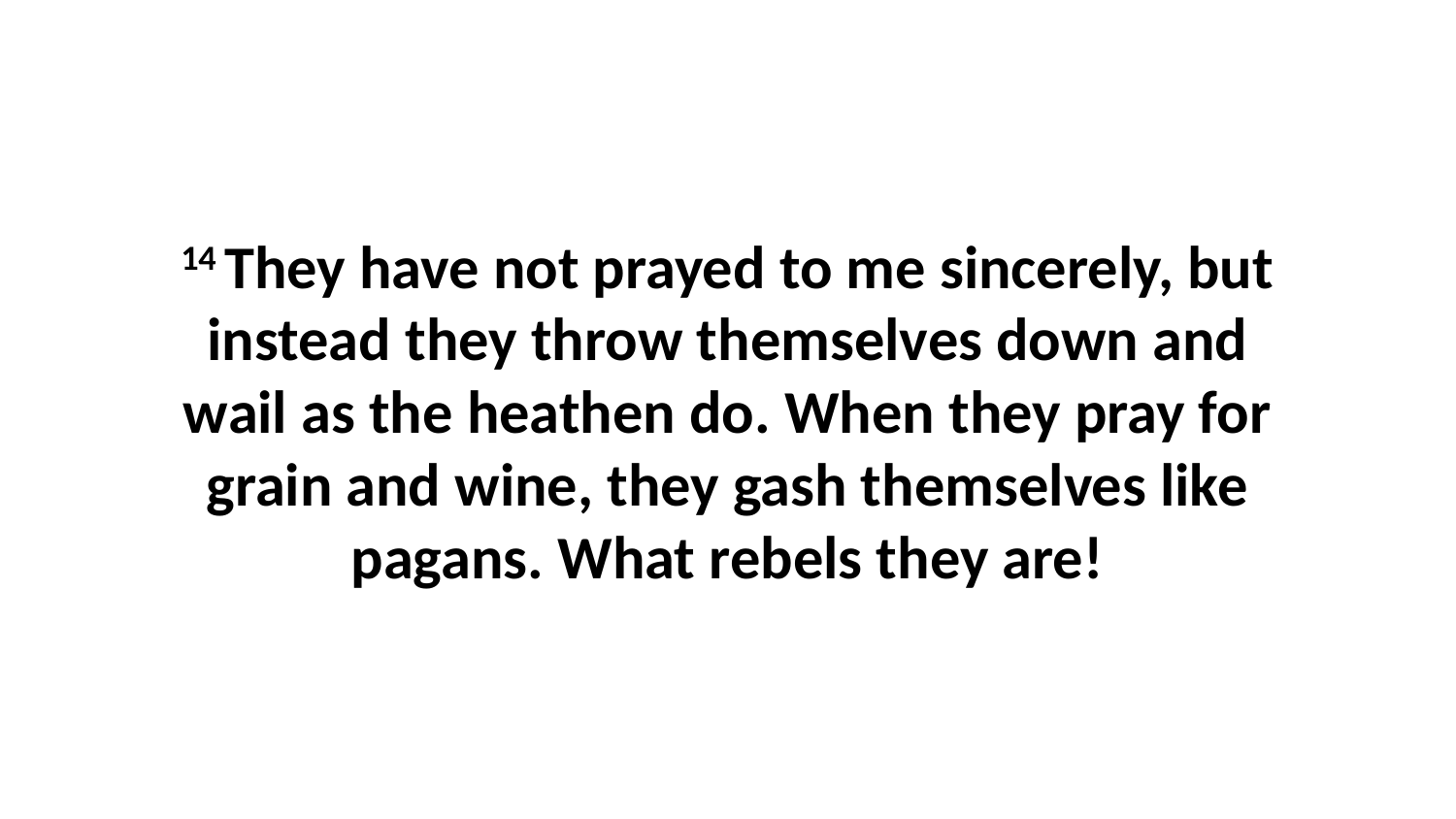

14 They have not prayed to me sincerely, but instead they throw themselves down and wail as the heathen do. When they pray for grain and wine, they gash themselves like pagans. What rebels they are!